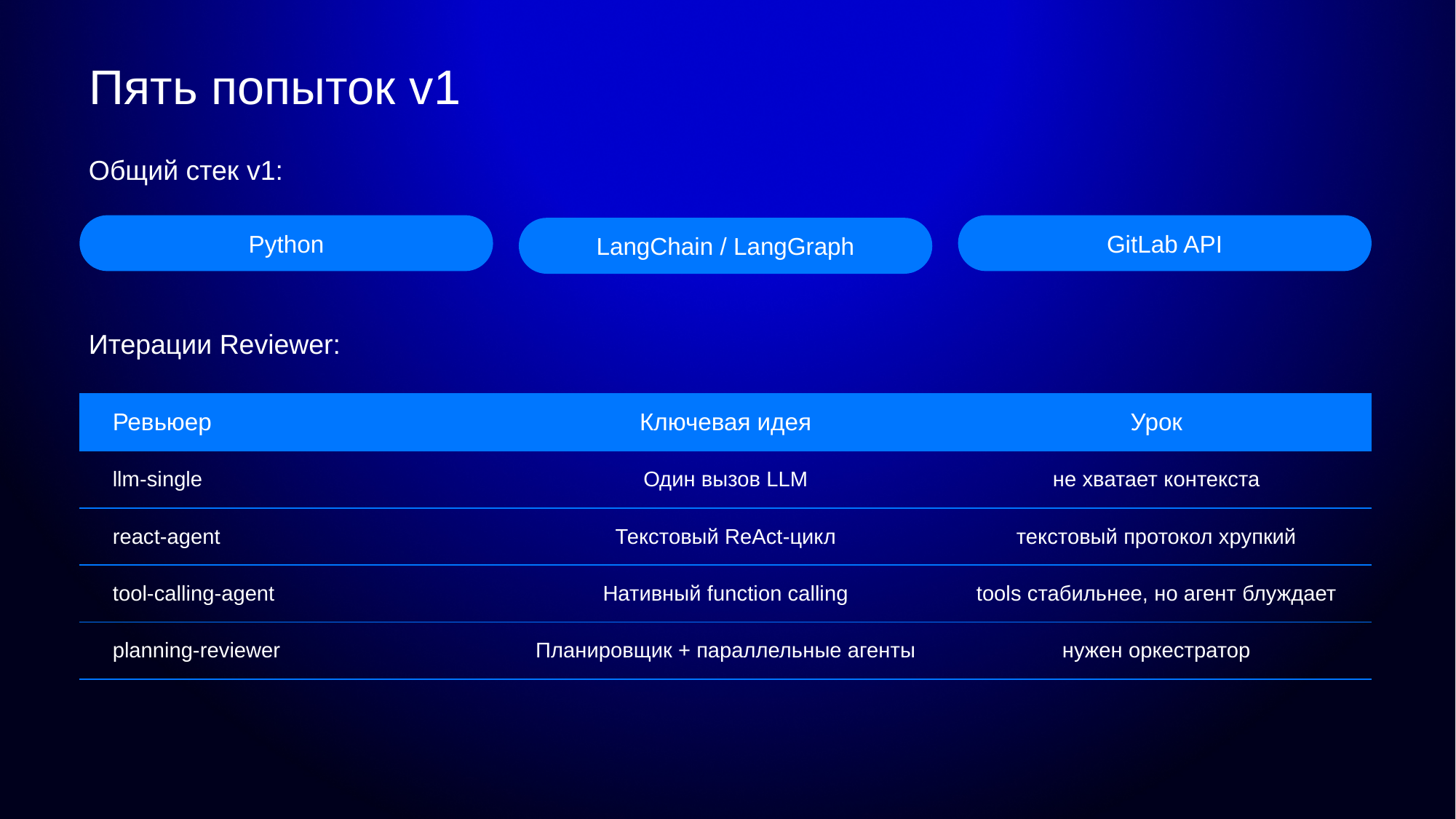

# Пять попыток v1
Общий стек v1:
Python
GitLab API
LangChain / LangGraph
Итерации Reviewer:
| Ревьюер | Ключевая идея | Урок |
| --- | --- | --- |
| llm-single | Один вызов LLM | не хватает контекста |
| react-agent | Текстовый ReAct-цикл | текстовый протокол хрупкий |
| tool-calling-agent | Нативный function calling | tools стабильнее, но агент блуждает |
| planning-reviewer | Планировщик + параллельные агенты | нужен оркестратор |